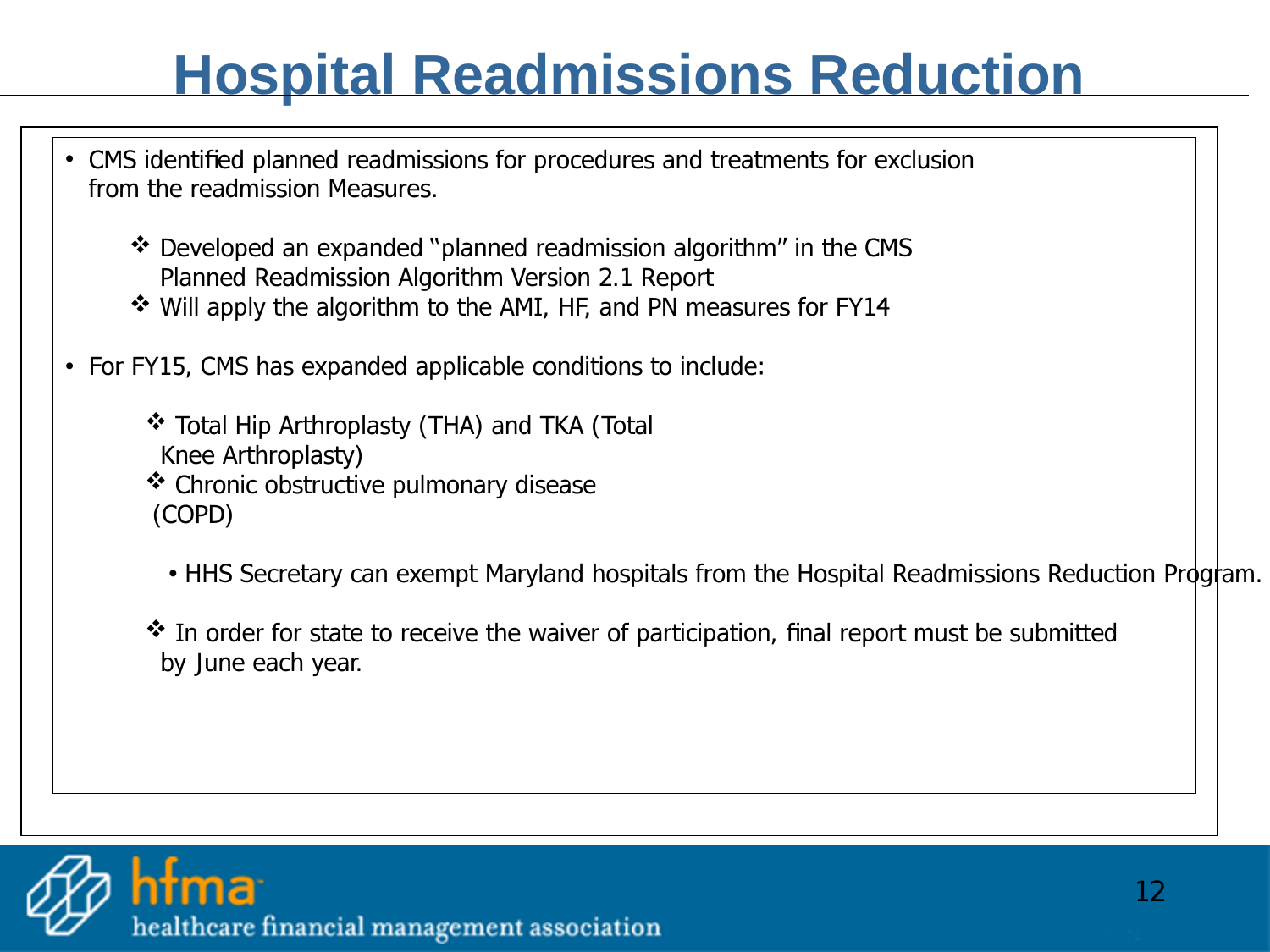

Hospital Readmissions Reduction

CMS identified planned readmissions for procedures and treatments for exclusion
 from the readmission Measures.

Developed an expanded “planned readmission algorithm” in the CMS
Planned Readmission Algorithm Version 2.1 Report
 Will apply the algorithm to the AMI, HF, and PN measures for FY14

For FY15, CMS has expanded applicable conditions to include:
 Total Hip Arthroplasty (THA) and TKA (Total
  Knee Arthroplasty)
 Chronic obstructive pulmonary disease
 (COPD)

 HHS Secretary can exempt Maryland hospitals from the Hospital Readmissions Reduction Program.
 In order for state to receive the waiver of participation, final report must be submitted
  by June each year.

12